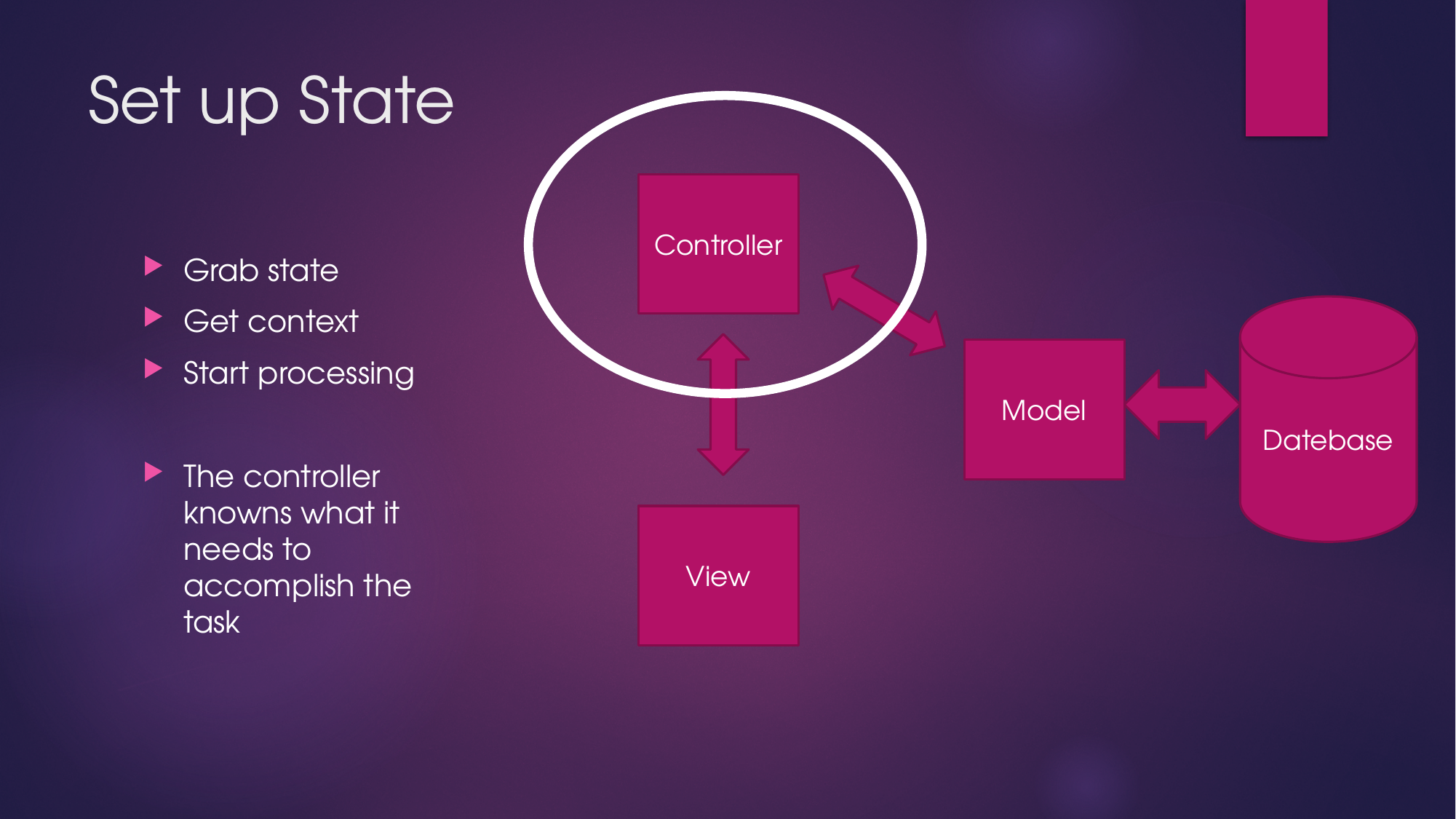

# Set up State

Controller

Datebase
Model

View
Grab state
Get context
Start processing

The controller knowns what it needs to accomplish the task